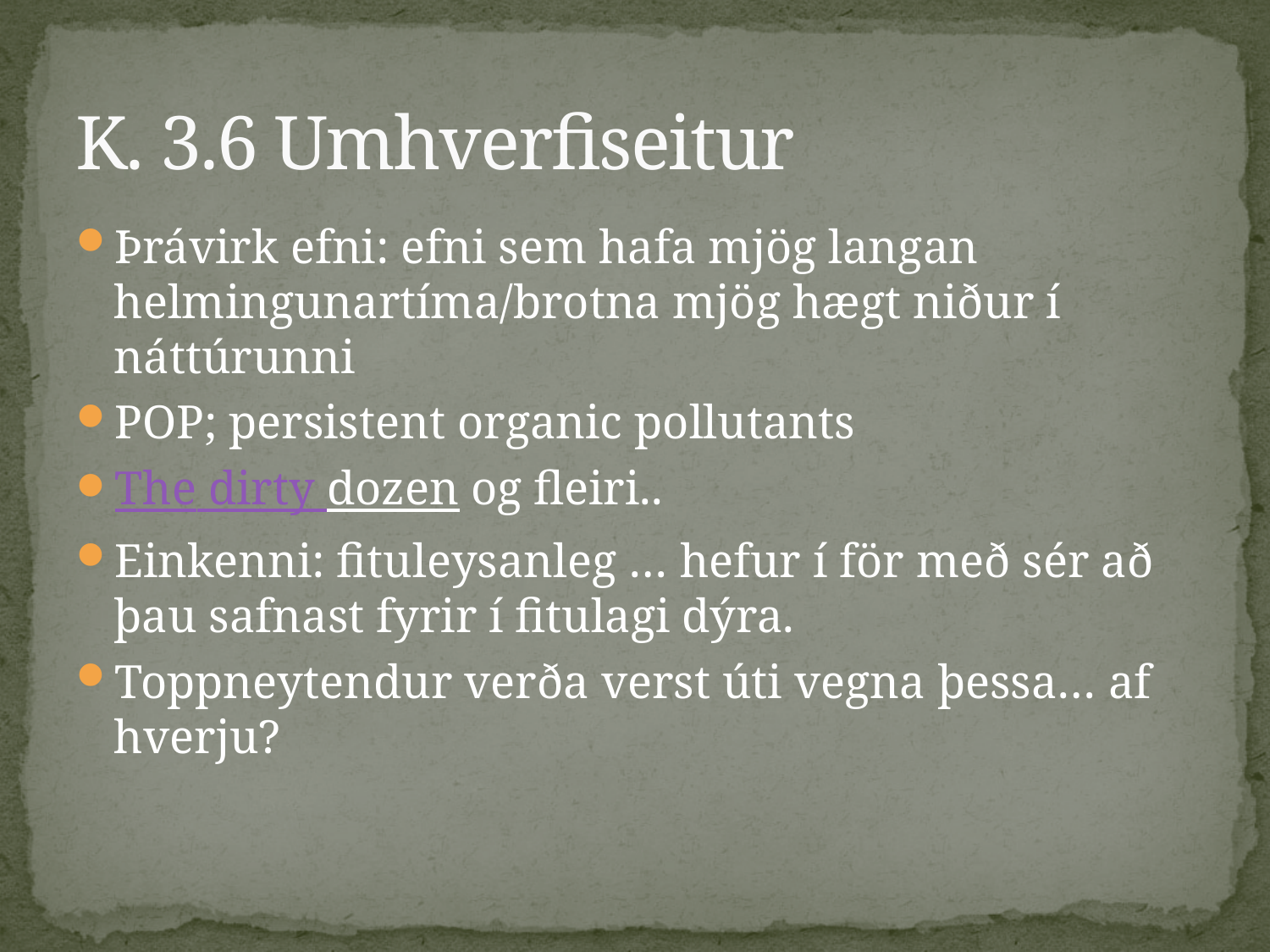

# K. 3.6 Umhverfiseitur
Þrávirk efni: efni sem hafa mjög langan helmingunartíma/brotna mjög hægt niður í náttúrunni
POP; persistent organic pollutants
The dirty dozen og fleiri..
Einkenni: fituleysanleg … hefur í för með sér að þau safnast fyrir í fitulagi dýra.
Toppneytendur verða verst úti vegna þessa… af hverju?